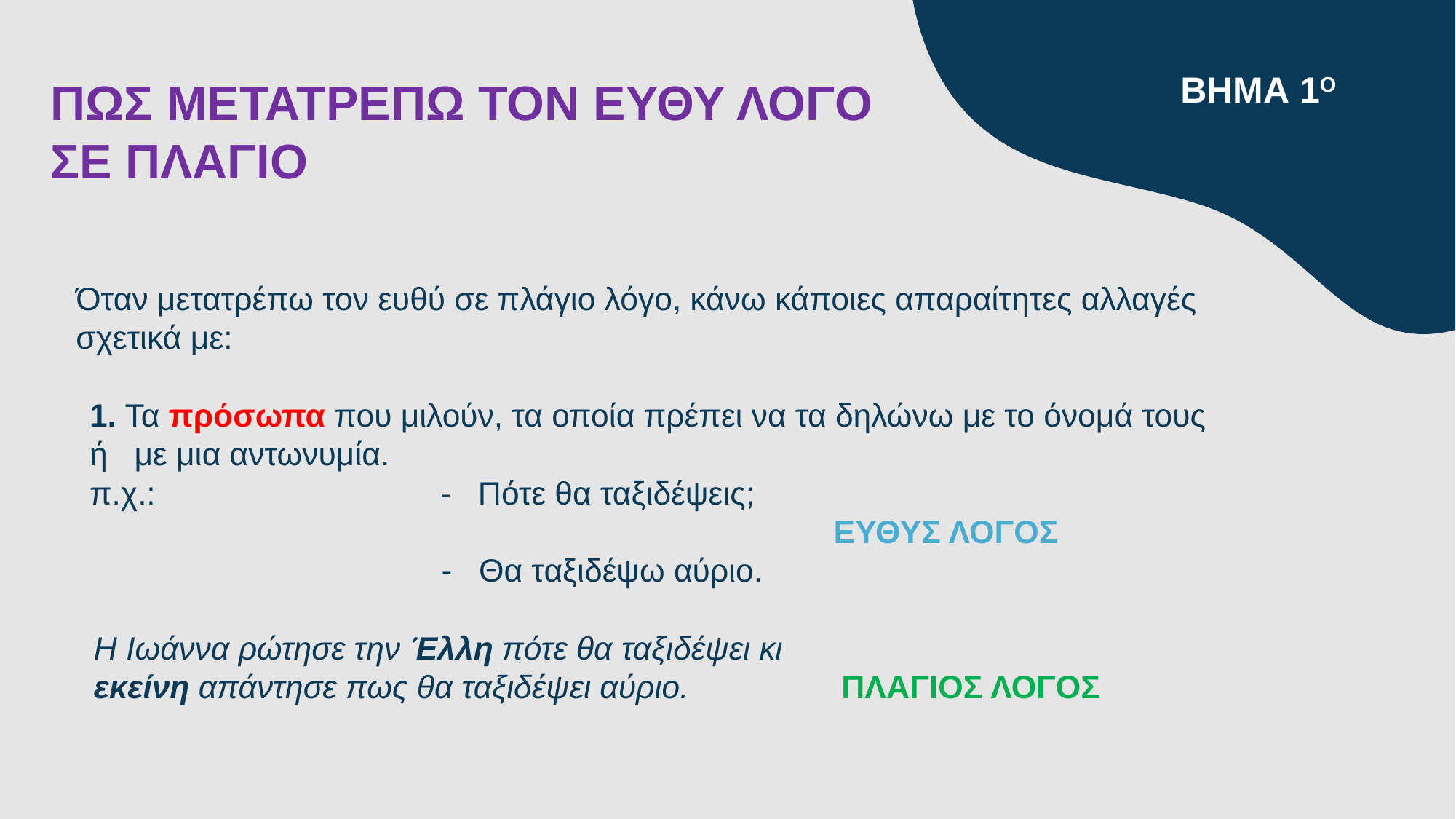

ΠΩΣ ΜΕΤΑΤΡΕΠΩ ΤΟΝ ΕΥΘΥ ΛΟΓΟ ΣΕ ΠΛΑΓΙΟ
ΒΗΜΑ 1Ο
Όταν μετατρέπω τον ευθύ σε πλάγιο λόγο, κάνω κάποιες απαραίτητες αλλαγές σχετικά με:

1. Τα πρόσωπα που μιλούν, τα οποία πρέπει να τα δηλώνω με το όνομά τους ή   με μια αντωνυμία.
π.χ.:                                -   Πότε θα ταξιδέψεις;
                                                                                     ΕΥΘΥΣ ΛΟΓΟΣ
                                         -   Θα ταξιδέψω αύριο.

  Η Ιωάννα ρώτησε την Έλλη πότε θα ταξιδέψει κι
  εκείνη απάντησε πως θα ταξιδέψει αύριο.                 ΠΛΑΓΙΟΣ ΛΟΓΟΣ